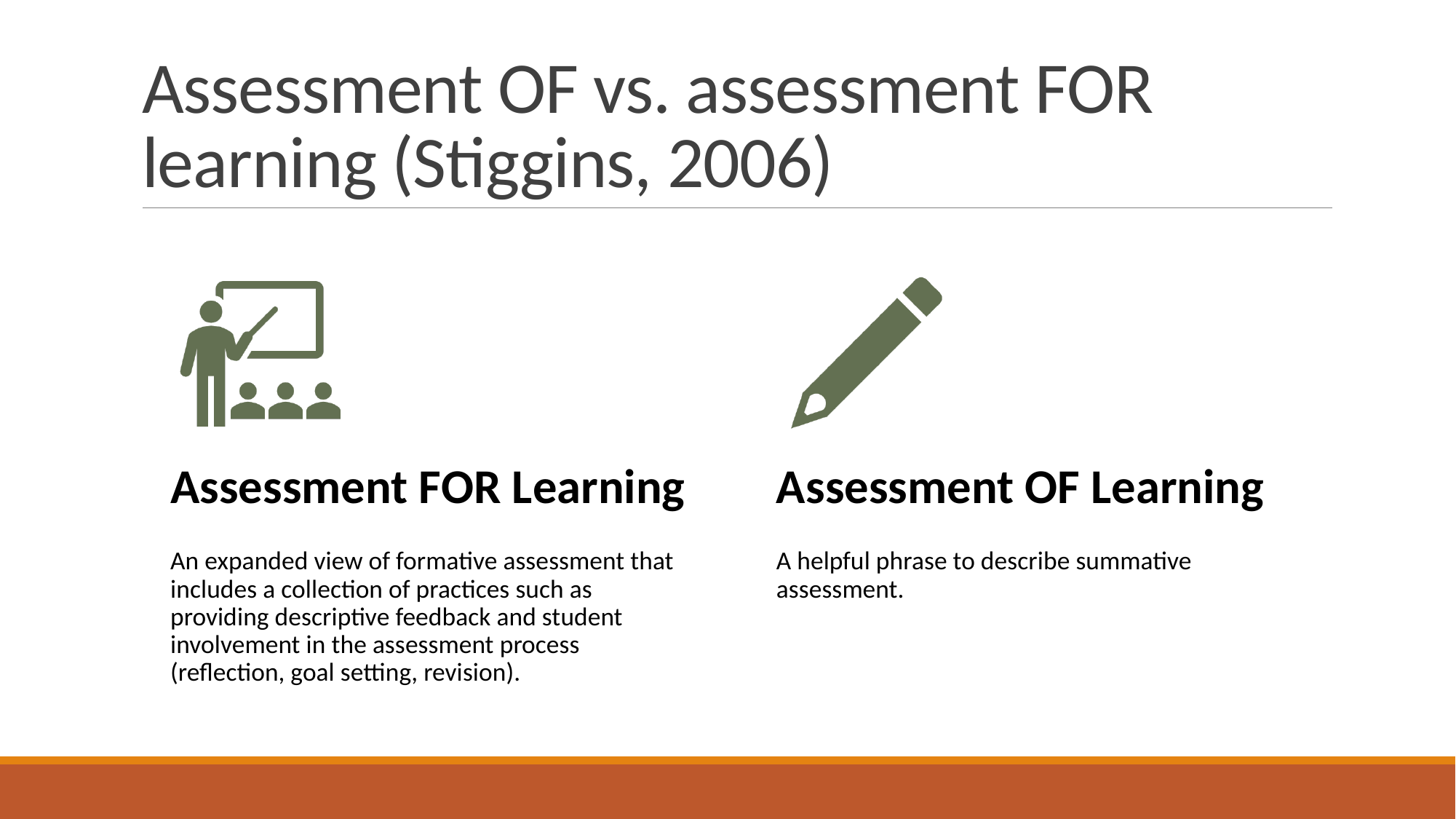

# Assessment OF vs. assessment FOR learning (Stiggins, 2006)
Assessment FOR Learning
An expanded view of formative assessment that includes a collection of practices such as providing descriptive feedback and student involvement in the assessment process (reflection, goal setting, revision).
Assessment OF Learning
A helpful phrase to describe summative assessment.